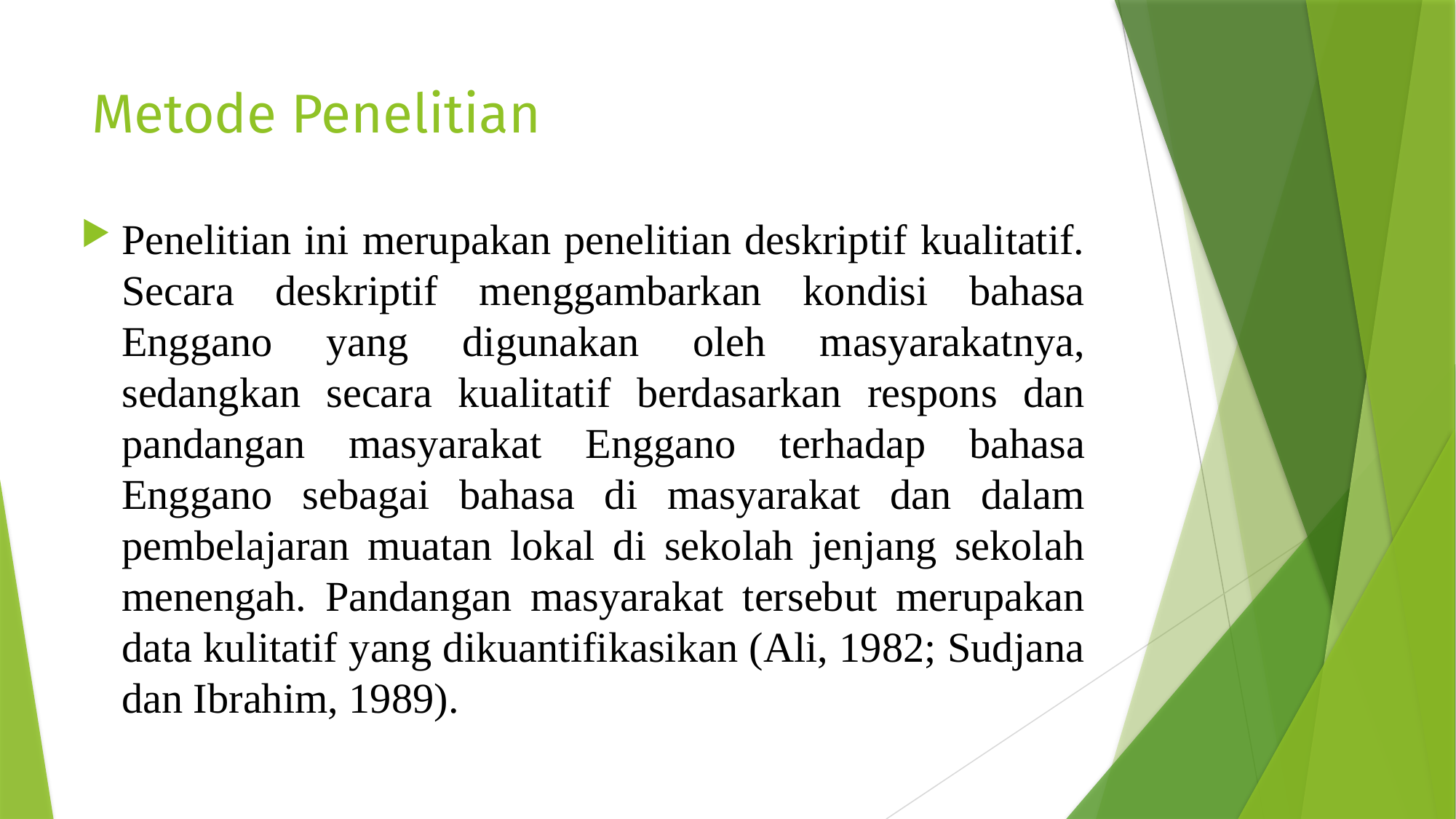

# Metode Penelitian
Penelitian ini merupakan penelitian deskriptif kualitatif. Secara deskriptif menggambarkan kondisi bahasa Enggano yang digunakan oleh masyarakatnya, sedangkan secara kualitatif berdasarkan respons dan pandangan masyarakat Enggano terhadap bahasa Enggano sebagai bahasa di masyarakat dan dalam pembelajaran muatan lokal di sekolah jenjang sekolah menengah. Pandangan masyarakat tersebut merupakan data kulitatif yang dikuantifikasikan (Ali, 1982; Sudjana dan Ibrahim, 1989).